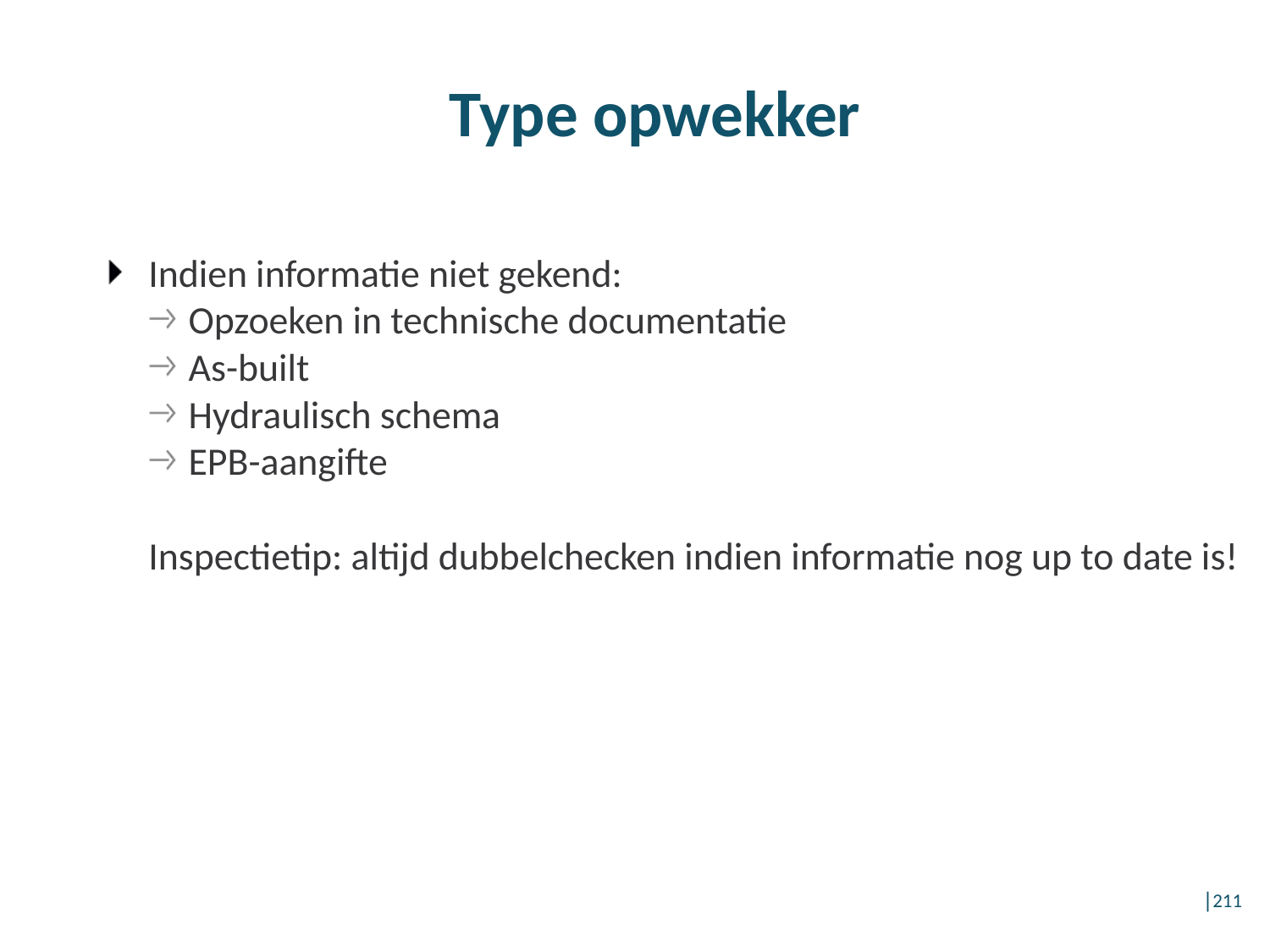

# Type opwekker
Indien informatie niet gekend:
Opzoeken in technische documentatie
As-built
Hydraulisch schema
EPB-aangifte

Inspectietip: altijd dubbelchecken indien informatie nog up to date is!

│211